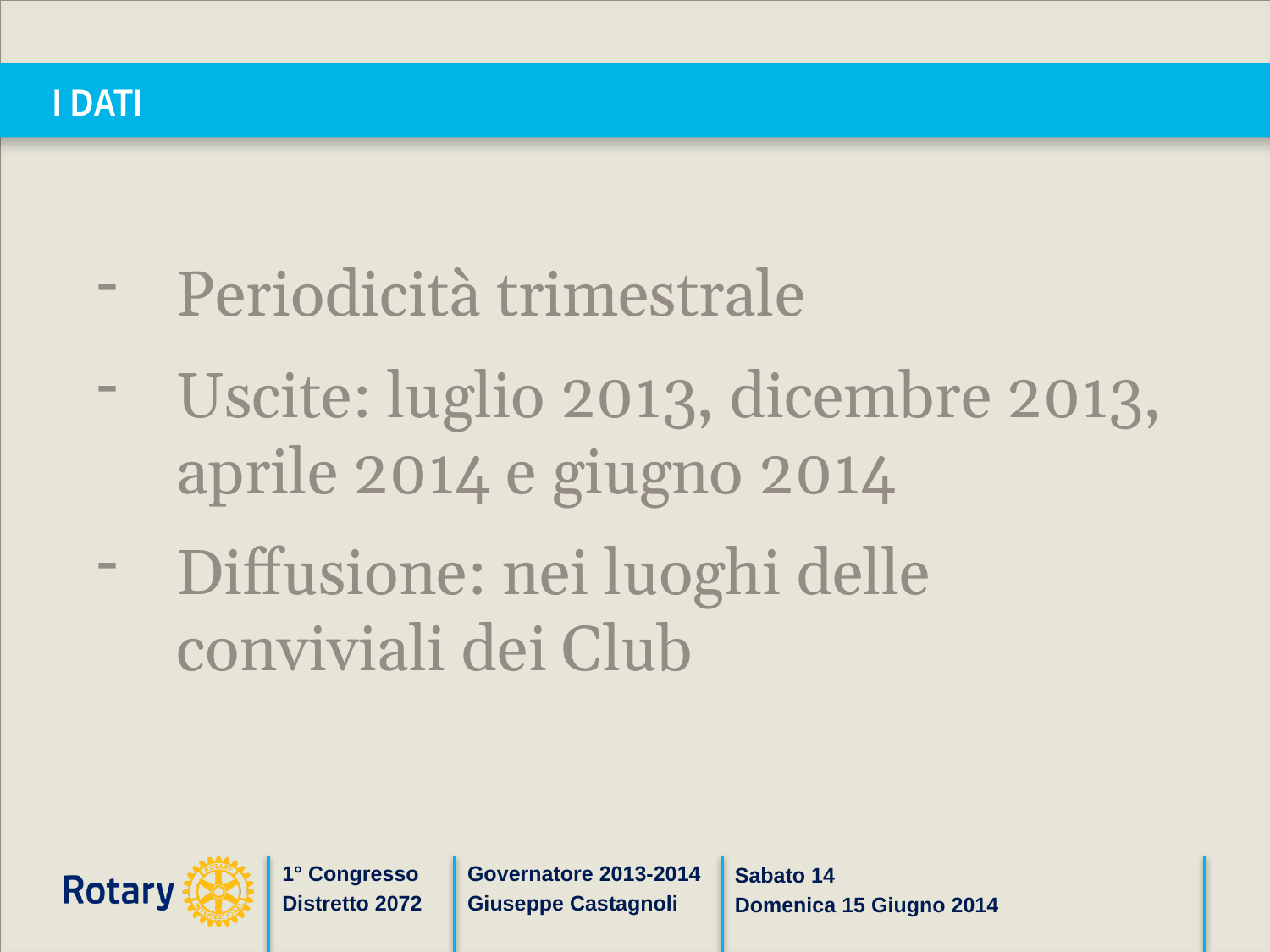

# I DATI
Periodicità trimestrale

Uscite: luglio 2013, dicembre 2013, aprile 2014 e giugno 2014

Diffusione: nei luoghi delle conviviali dei Club
Governatore 2013-2014
Giuseppe Castagnoli
1° Congresso
Distretto 2072
Sabato 14
Domenica 15 Giugno 2014